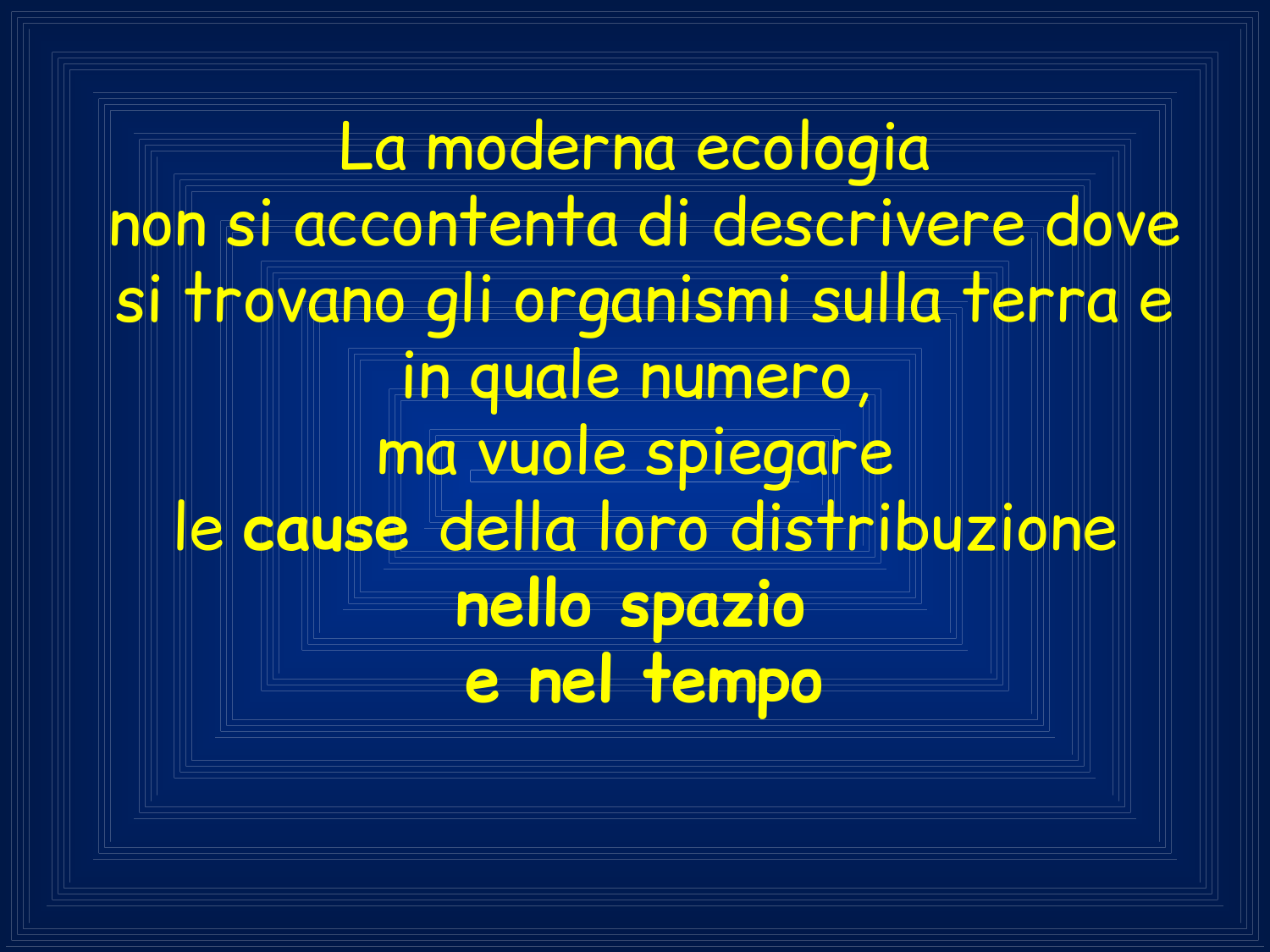

La moderna ecologia
non si accontenta di descrivere dove si trovano gli organismi sulla terra e in quale numero,
ma vuole spiegare
le cause della loro distribuzione nello spazio
e nel tempo